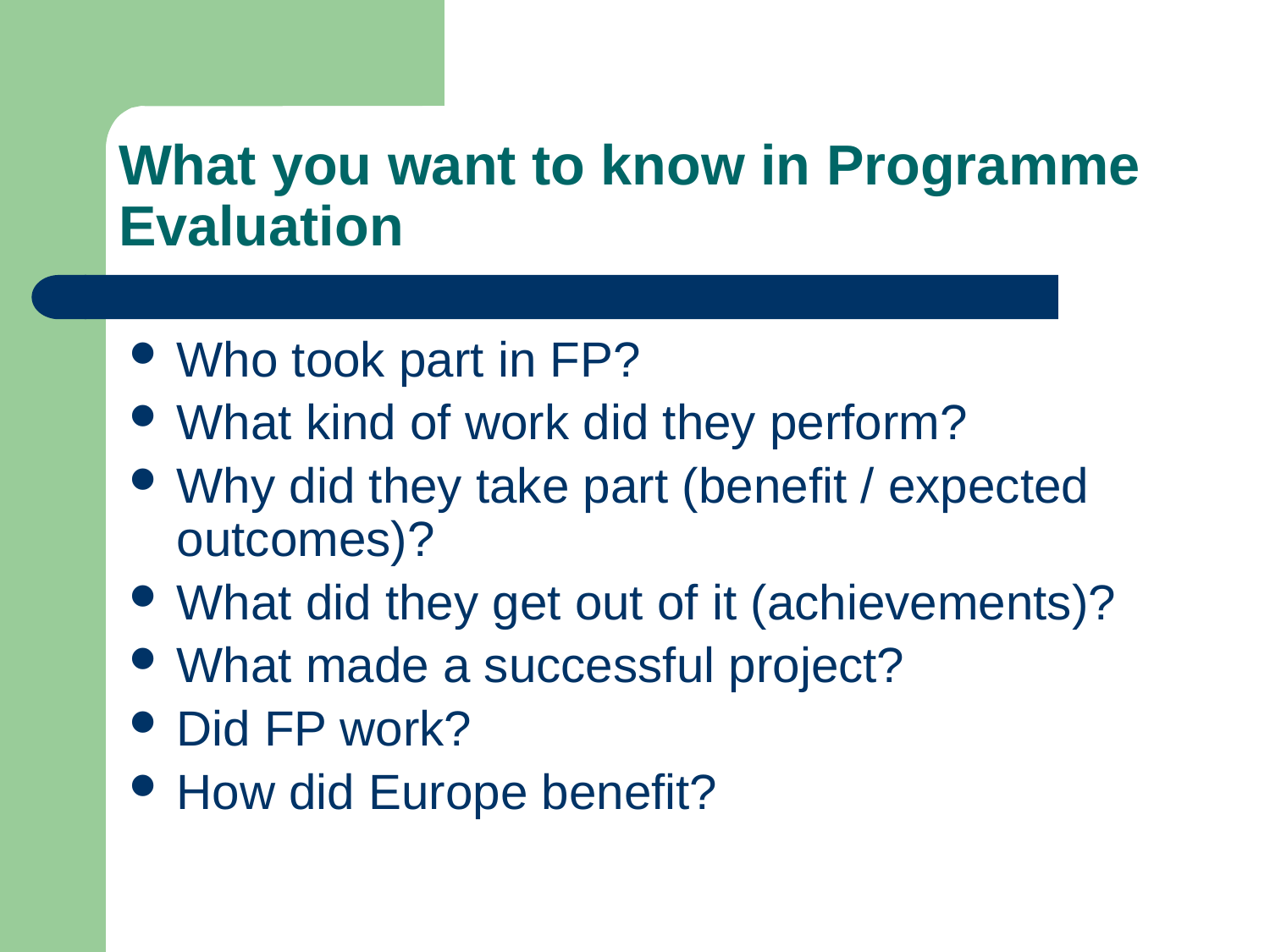

# What you want to know in Programme Evaluation
Who took part in FP?
What kind of work did they perform?
Why did they take part (benefit / expected outcomes)?
What did they get out of it (achievements)?
What made a successful project?
Did FP work?
How did Europe benefit?